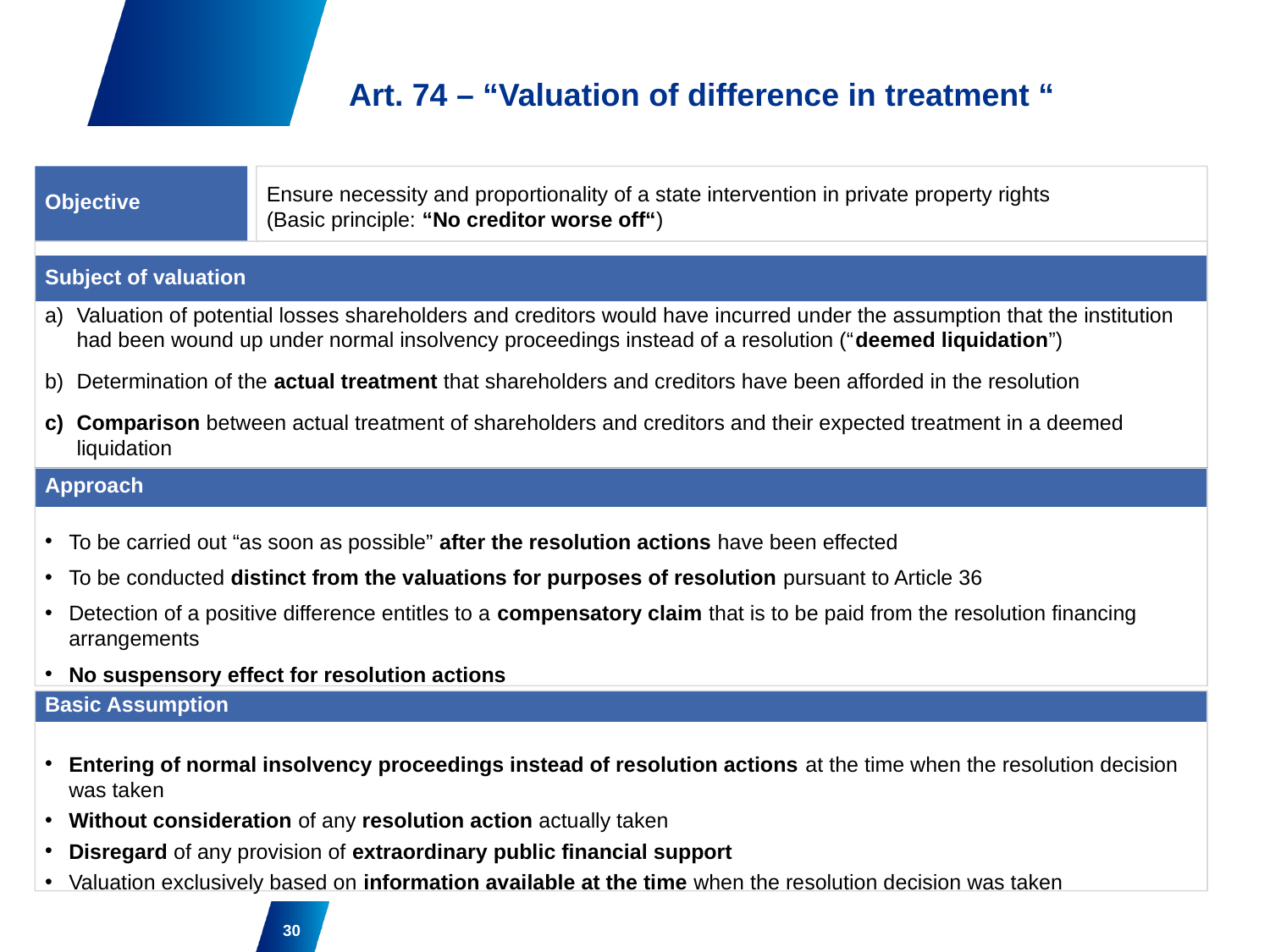

# Art. 74 – “Valuation of difference in treatment “
Objective
Ensure necessity and proportionality of a state intervention in private property rights
(Basic principle: “No creditor worse off“)
Valuation of potential losses shareholders and creditors would have incurred under the assumption that the institution had been wound up under normal insolvency proceedings instead of a resolution (“deemed liquidation”)
Determination of the actual treatment that shareholders and creditors have been afforded in the resolution
Comparison between actual treatment of shareholders and creditors and their expected treatment in a deemed liquidation
Subject of valuation
Approach
To be carried out “as soon as possible” after the resolution actions have been effected
To be conducted distinct from the valuations for purposes of resolution pursuant to Article 36
Detection of a positive difference entitles to a compensatory claim that is to be paid from the resolution financing arrangements
No suspensory effect for resolution actions
Basic Assumption
Entering of normal insolvency proceedings instead of resolution actions at the time when the resolution decision was taken
Without consideration of any resolution action actually taken
Disregard of any provision of extraordinary public financial support
Valuation exclusively based on information available at the time when the resolution decision was taken